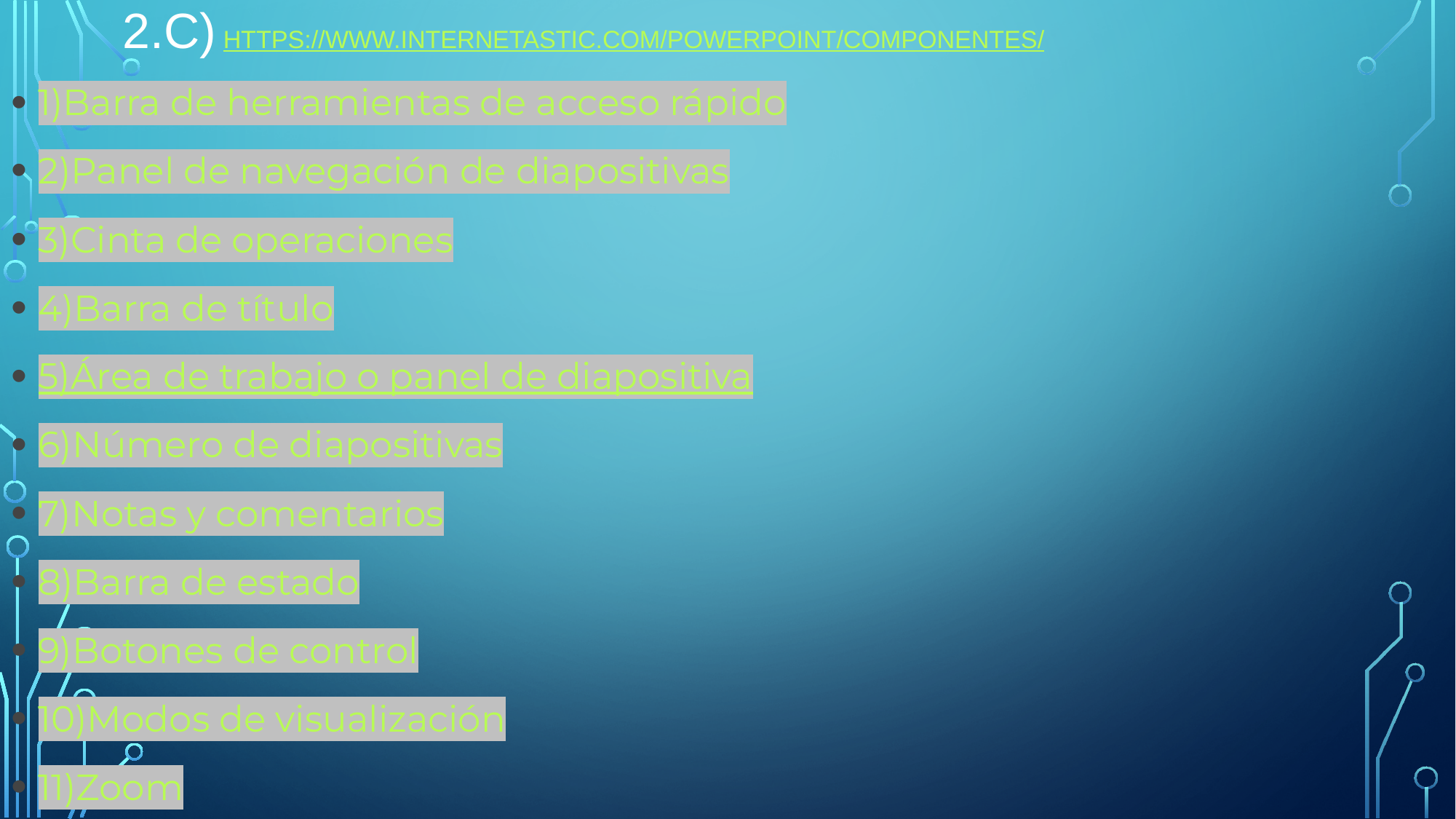

# 2.C) https://www.internetastic.com/powerpoint/componentes/
1)Barra de herramientas de acceso rápido
2)Panel de navegación de diapositivas
3)Cinta de operaciones
4)Barra de título
5)Área de trabajo o panel de diapositiva
6)Número de diapositivas
7)Notas y comentarios
8)Barra de estado
9)Botones de control
10)Modos de visualización
11)Zoom